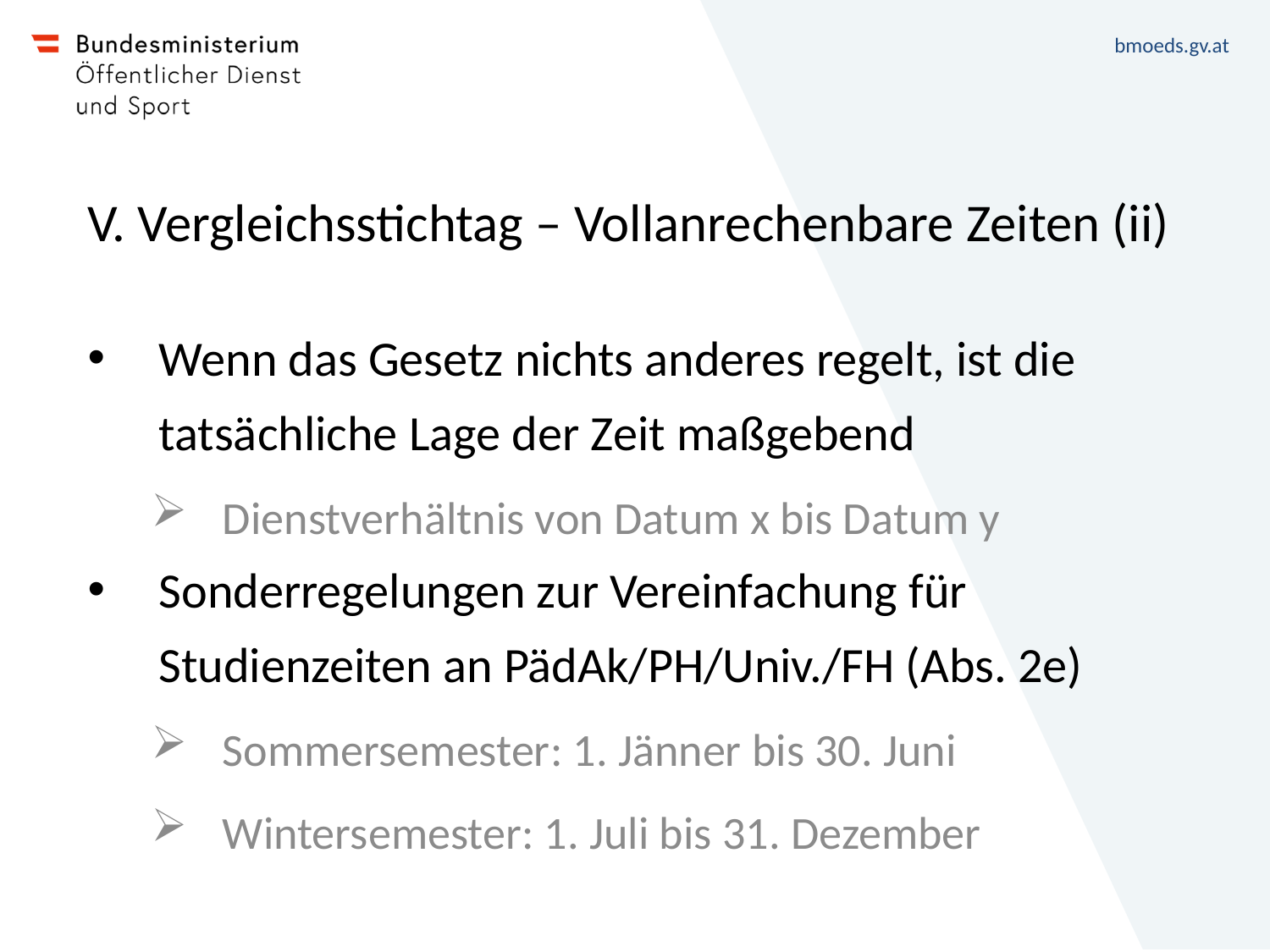

# V. Vergleichsstichtag – Vollanrechenbare Zeiten (ii)
Wenn das Gesetz nichts anderes regelt, ist die tatsächliche Lage der Zeit maßgebend
Dienstverhältnis von Datum x bis Datum y
Sonderregelungen zur Vereinfachung für Studienzeiten an PädAk/PH/Univ./FH (Abs. 2e)
Sommersemester: 1. Jänner bis 30. Juni
Wintersemester: 1. Juli bis 31. Dezember